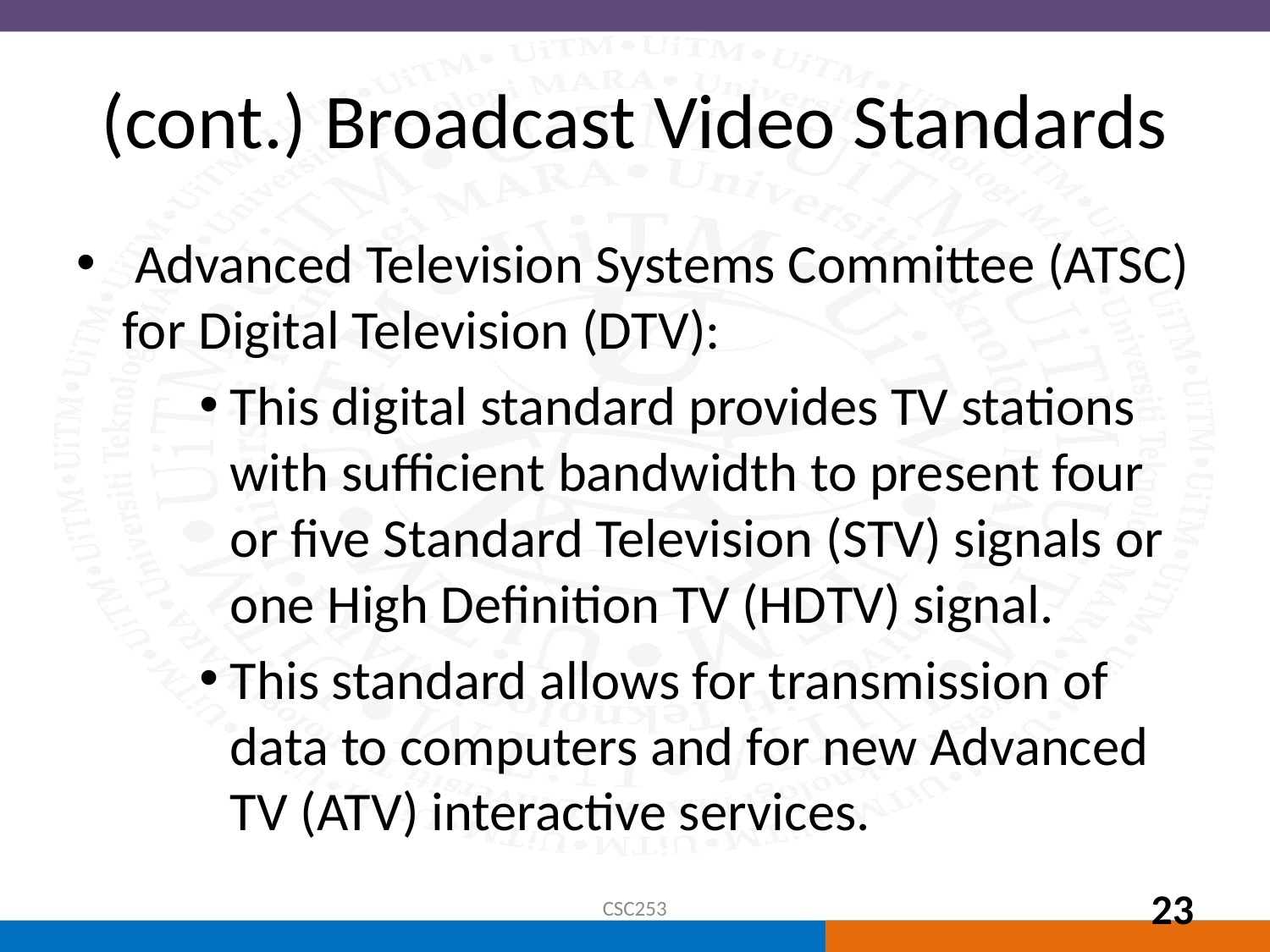

# (cont.) Broadcast Video Standards
 Advanced Television Systems Committee (ATSC) for Digital Television (DTV):
This digital standard provides TV stations with sufficient bandwidth to present four or five Standard Television (STV) signals or one High Definition TV (HDTV) signal.
This standard allows for transmission of data to computers and for new Advanced TV (ATV) interactive services.

CSC253
23